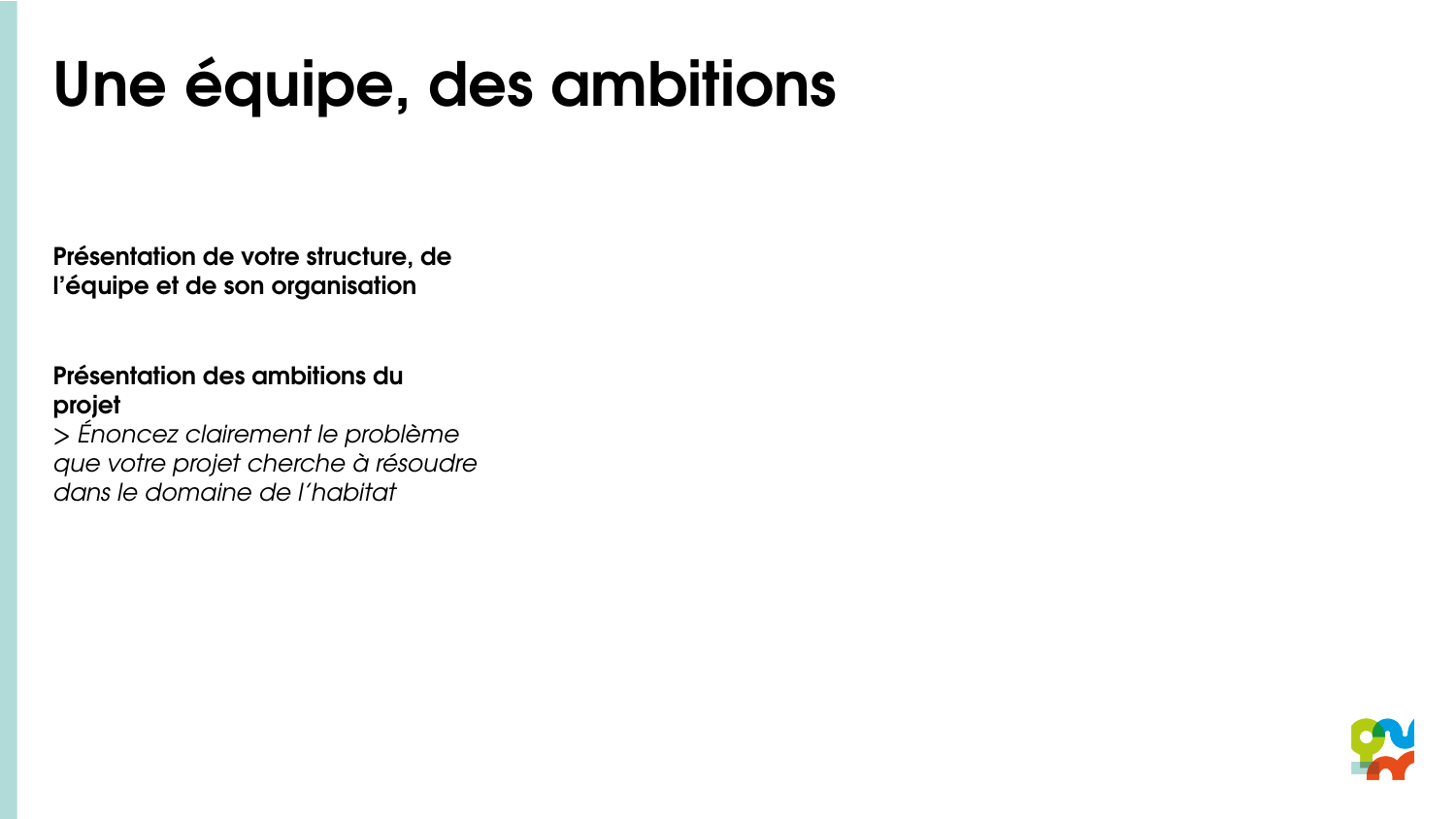

Une équipe, des ambitions
Présentation de votre structure, de l’équipe et de son organisation
Présentation des ambitions du projet
> Énoncez clairement le problème que votre projet cherche à résoudre dans le domaine de l’habitat